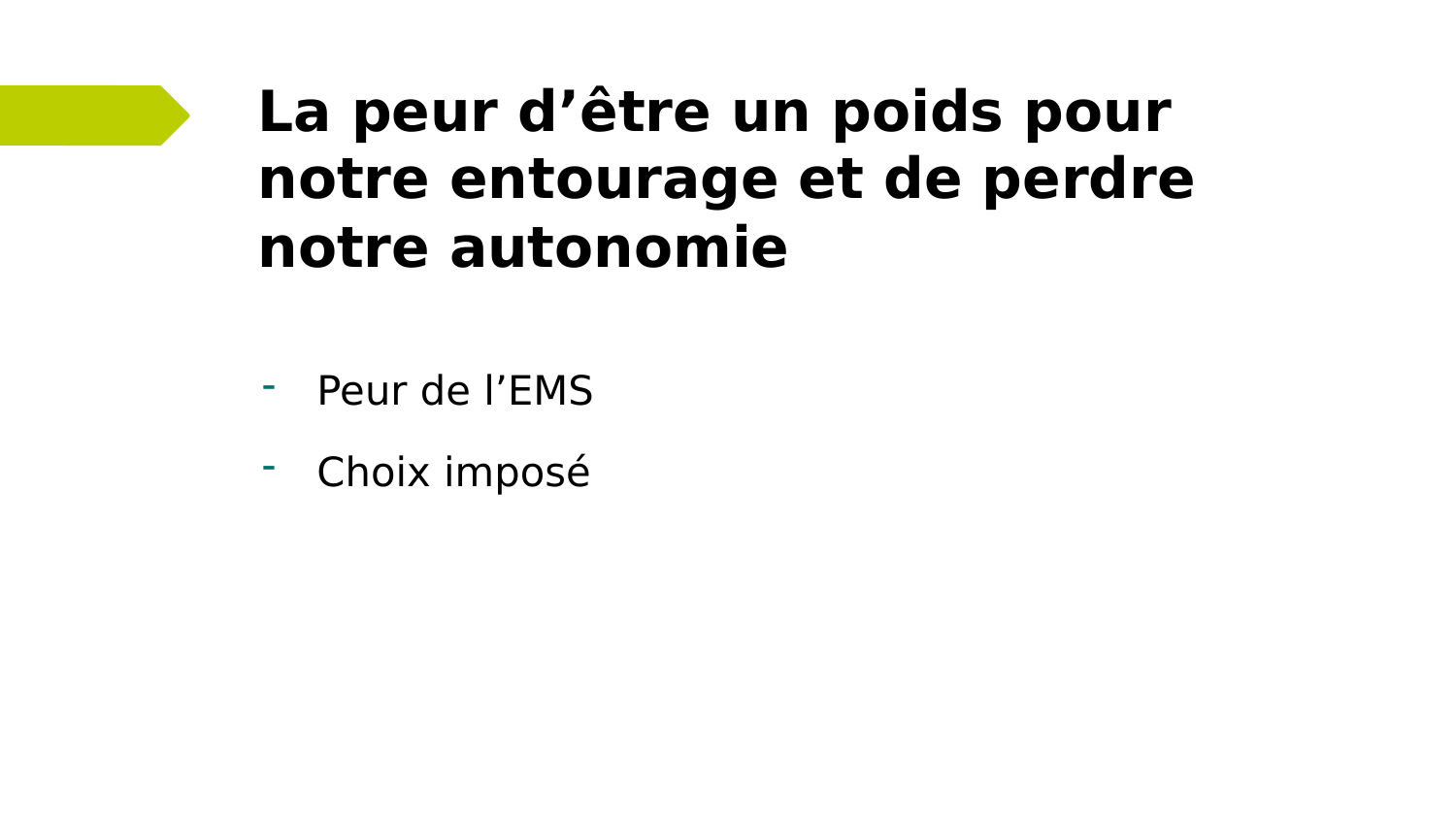

# La peur d’être un poids pour notre entourage et de perdre notre autonomie
Peur de l’EMS
Choix imposé